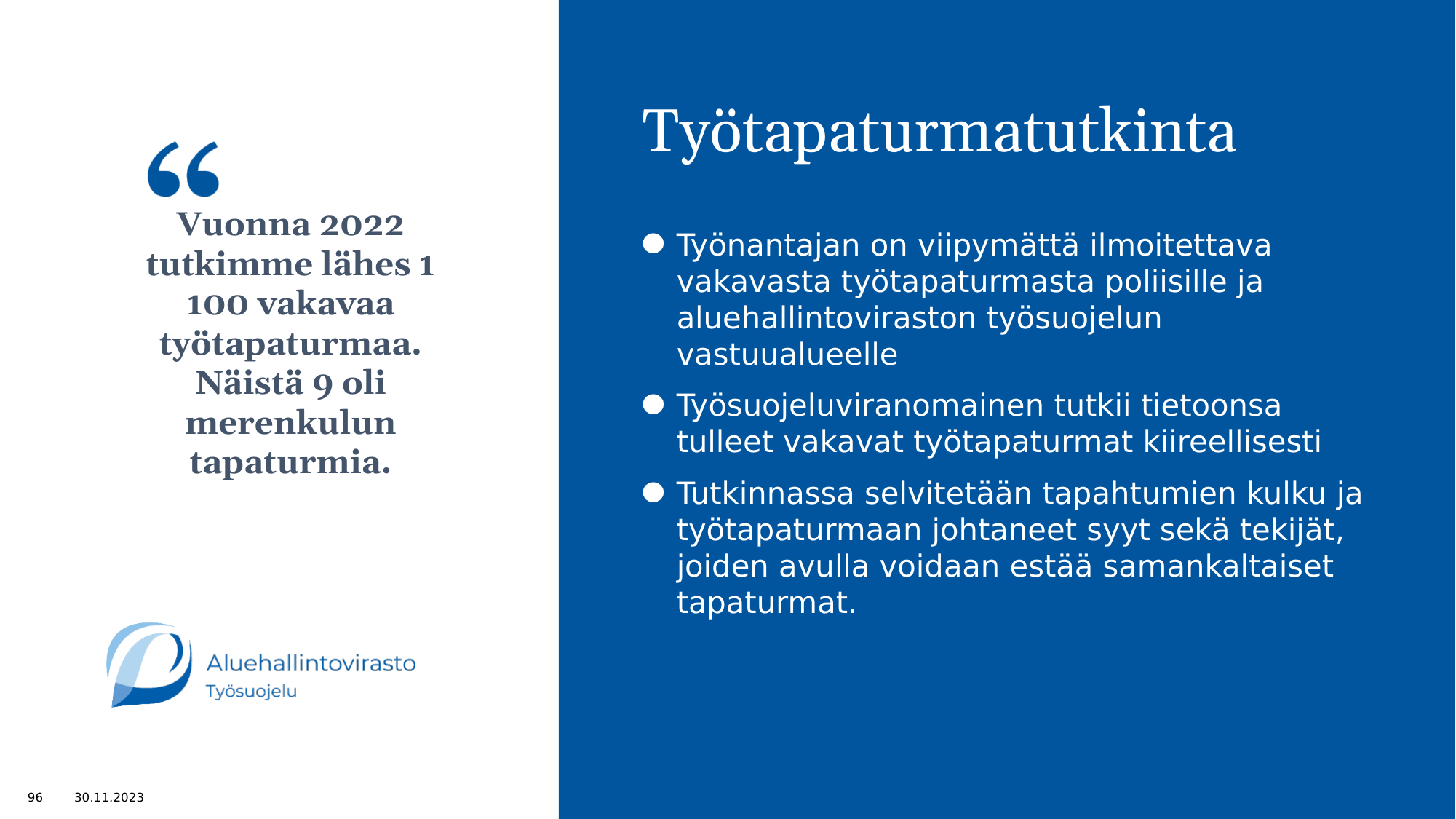

# Työtapaturmatutkinta
Vuonna 2022 tutkimme lähes 1 100 vakavaa työtapaturmaa. Näistä 9 oli merenkulun tapaturmia.
Työnantajan on viipymättä ilmoitettava vakavasta työtapaturmasta poliisille ja aluehallintoviraston työsuojelun vastuualueelle
Työsuojeluviranomainen tutkii tietoonsa tulleet vakavat työtapaturmat kiireellisesti
Tutkinnassa selvitetään tapahtumien kulku ja työtapaturmaan johtaneet syyt sekä tekijät, joiden avulla voidaan estää samankaltaiset tapaturmat.

96
30.11.2023